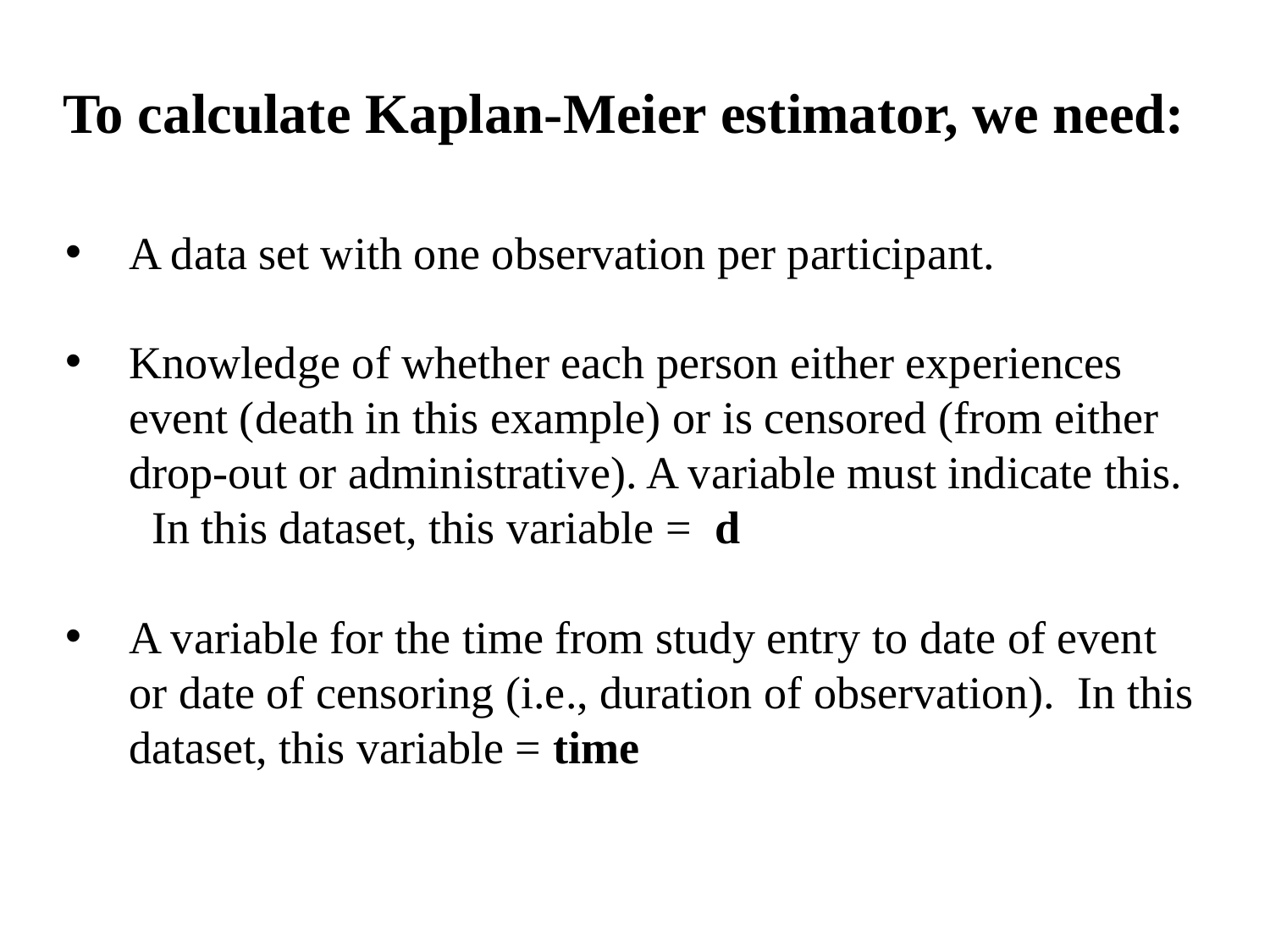

To calculate Kaplan-Meier estimator, we need:
A data set with one observation per participant.

Knowledge of whether each person either experiences event (death in this example) or is censored (from either drop-out or administrative). A variable must indicate this.    In this dataset, this variable =  d

A variable for the time from study entry to date of event or date of censoring (i.e., duration of observation).  In this dataset, this variable = time